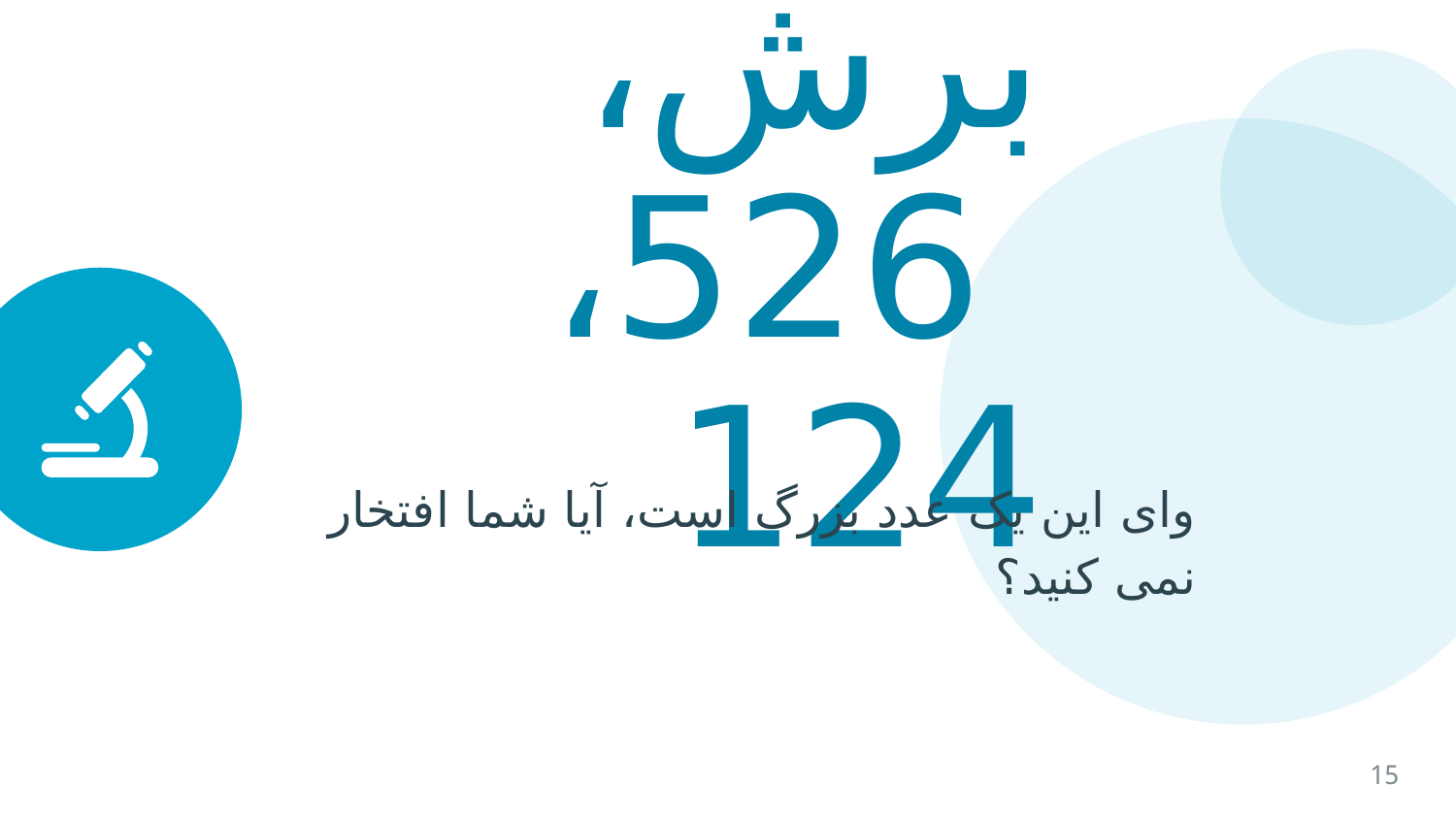

برش،
 526، 124

وای این یک عدد بزرگ است، آیا شما افتخار نمی کنید؟
15